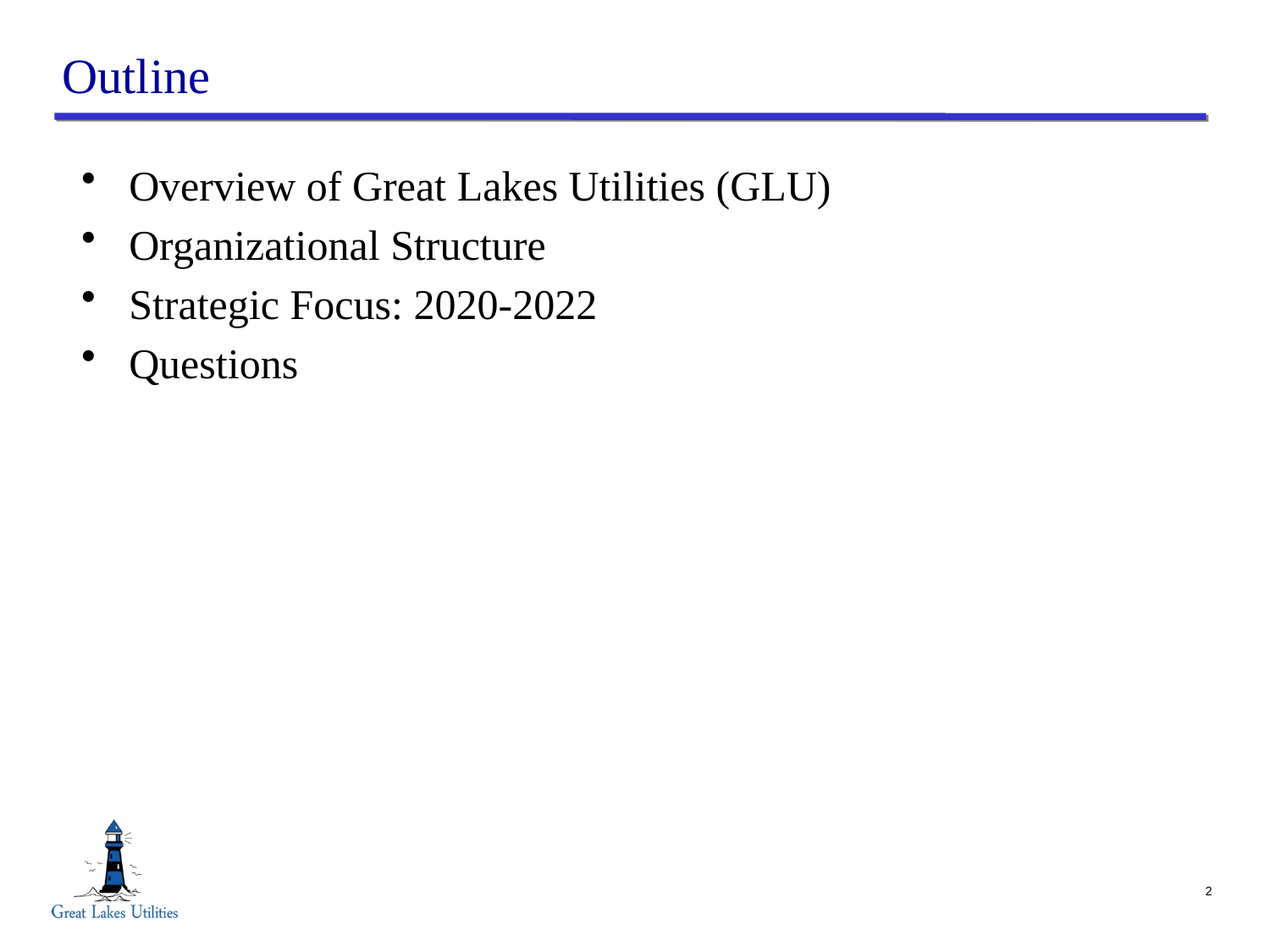

Outline
Overview of Great Lakes Utilities (GLU)
Organizational Structure
Strategic Focus: 2020-2022
Questions
2